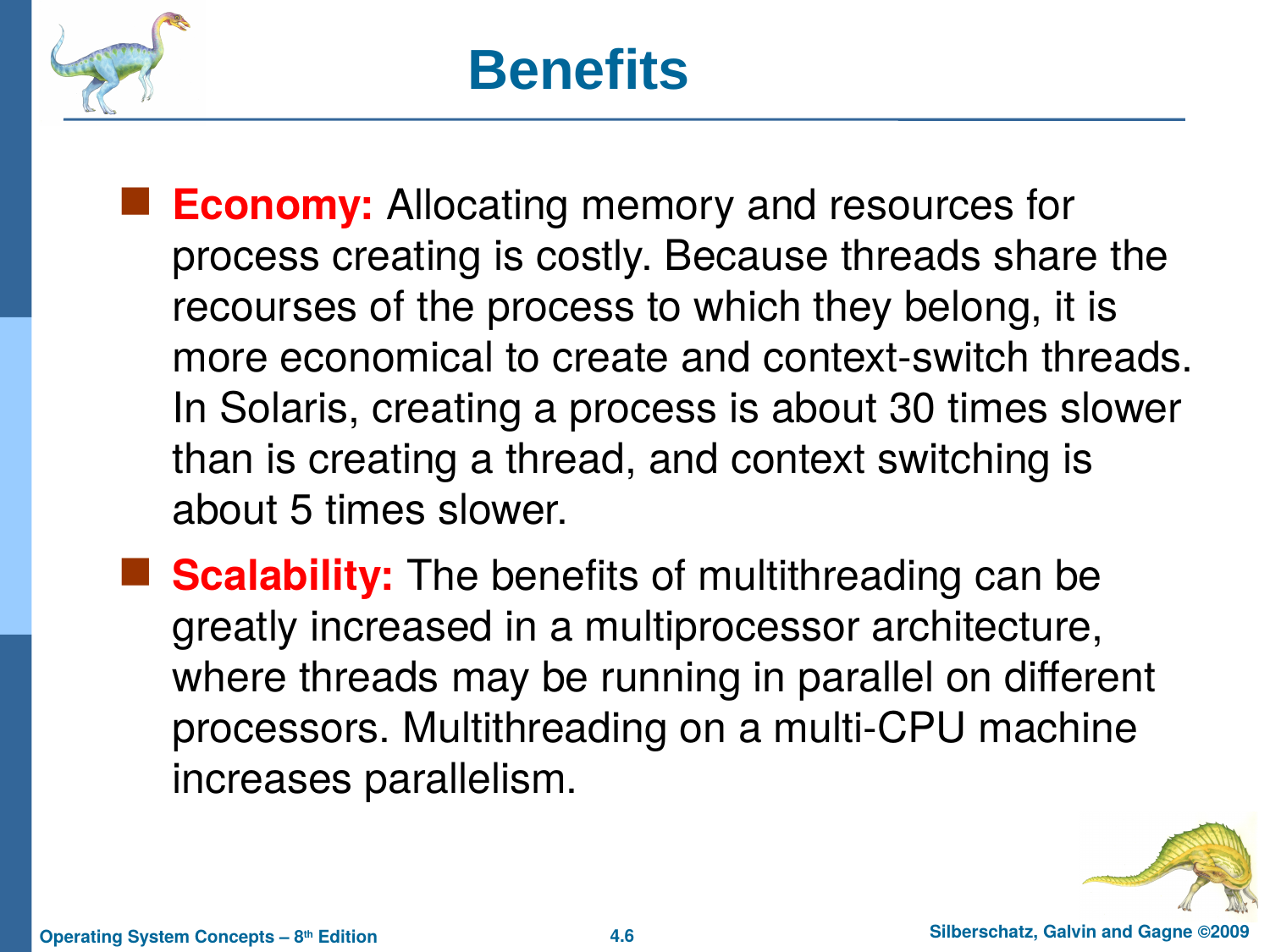

# Benefits
Economy: Allocating memory and resources for process creating is costly. Because threads share the recourses of the process to which they belong, it is more economical to create and context-switch threads. In Solaris, creating a process is about 30 times slower than is creating a thread, and context switching is about 5 times slower.
Scalability: The benefits of multithreading can be greatly increased in a multiprocessor architecture, where threads may be running in parallel on different processors. Multithreading on a multi-CPU machine increases parallelism.